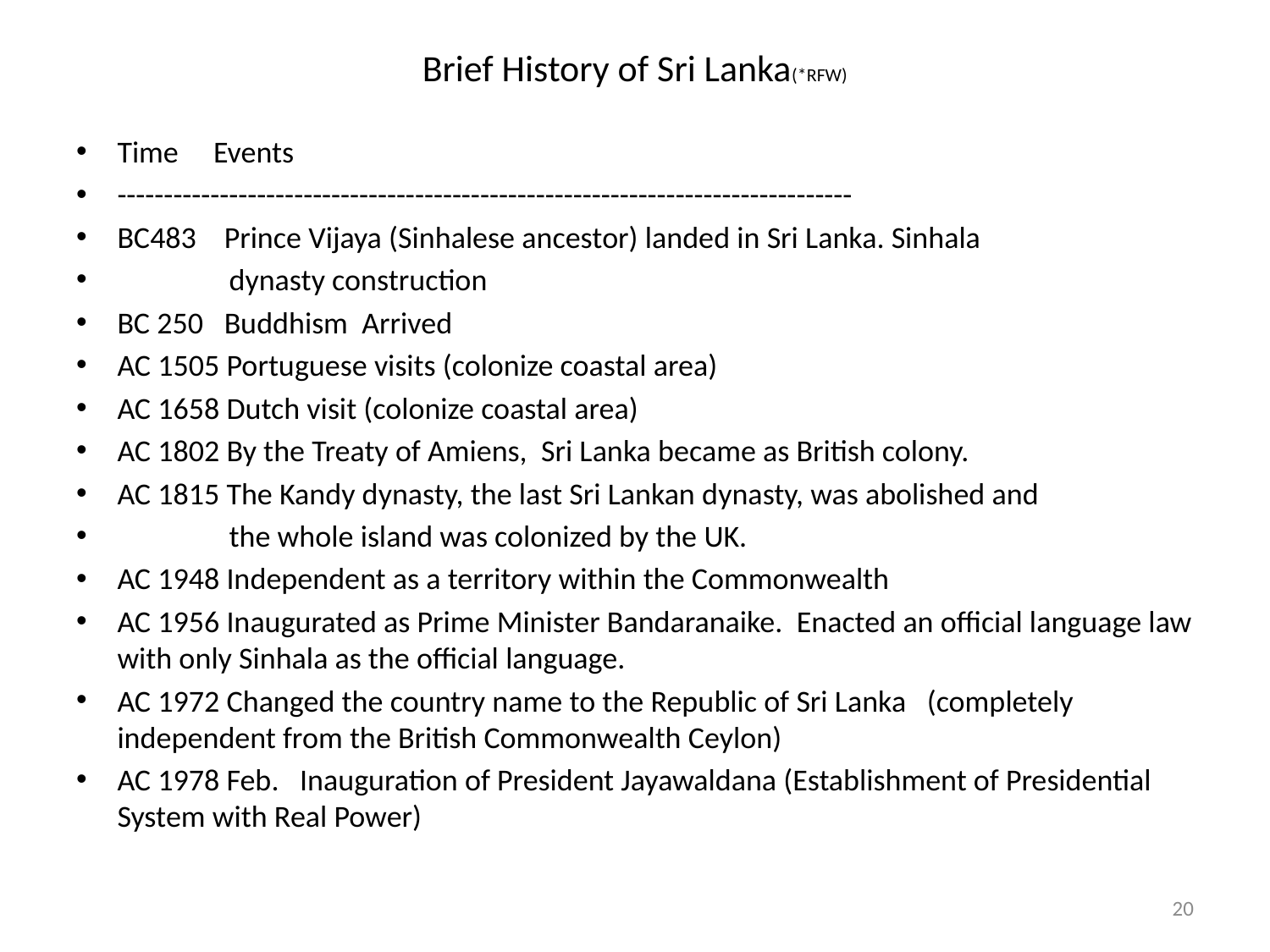

# Brief History of Sri Lanka(*RFW)
Time     Events
-------------------------------------------------------------------------------
BC483    Prince Vijaya (Sinhalese ancestor) landed in Sri Lanka. Sinhala
                dynasty construction
BC 250   Buddhism  Arrived
AC 1505 Portuguese visits (colonize coastal area)
AC 1658 Dutch visit (colonize coastal area)
AC 1802 By the Treaty of Amiens,  Sri Lanka became as British colony.
AC 1815 The Kandy dynasty, the last Sri Lankan dynasty, was abolished and
                the whole island was colonized by the UK.
AC 1948 Independent as a territory within the Commonwealth
AC 1956 Inaugurated as Prime Minister Bandaranaike.  Enacted an official language law with only Sinhala as the official language.
AC 1972 Changed the country name to the Republic of Sri Lanka   (completely independent from the British Commonwealth Ceylon)
AC 1978 Feb.   Inauguration of President Jayawaldana (Establishment of Presidential System with Real Power)

20